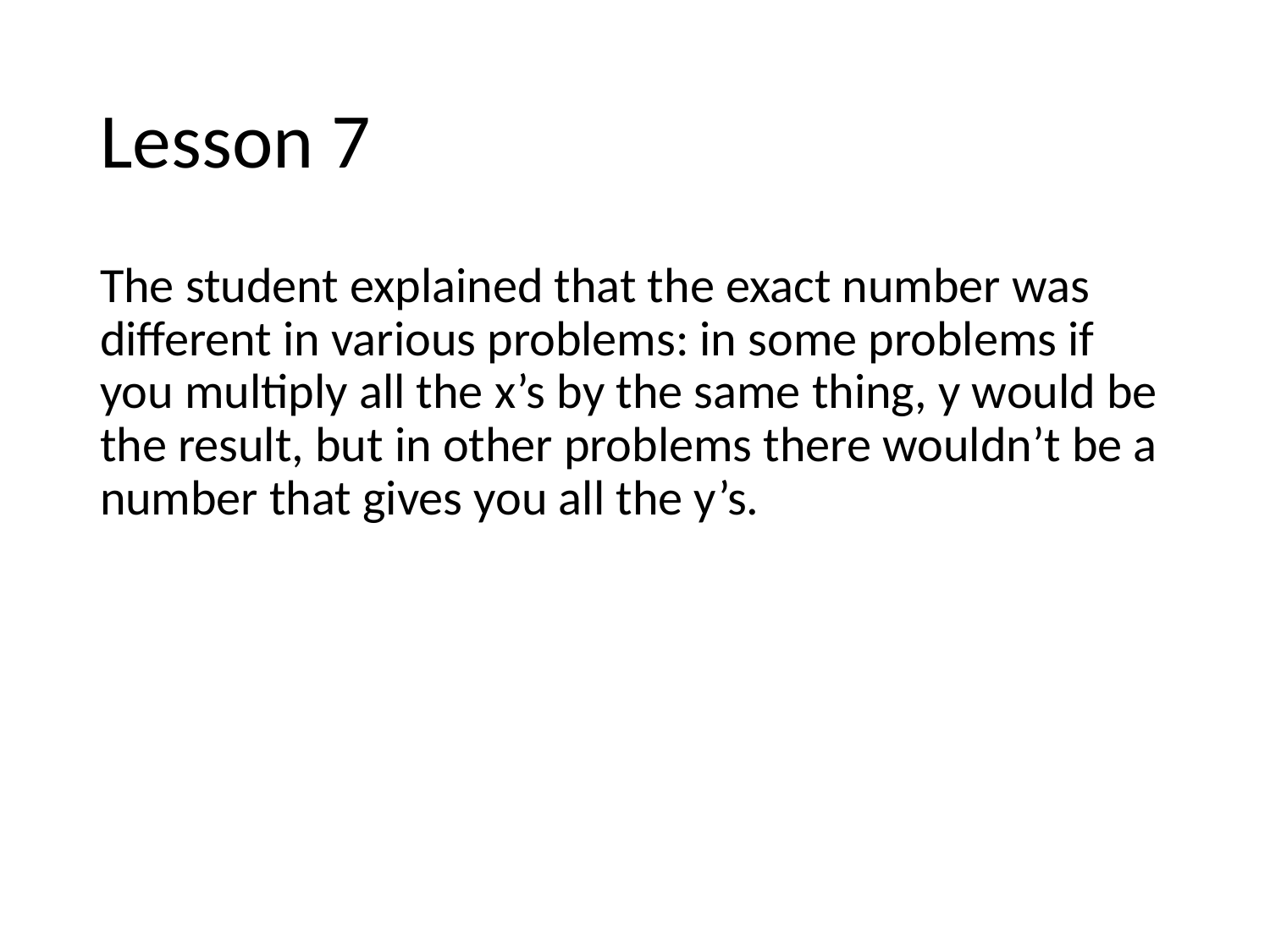

# Lesson 7
The student explained that the exact number was different in various problems: in some problems if you multiply all the x’s by the same thing, y would be the result, but in other problems there wouldn’t be a number that gives you all the y’s.